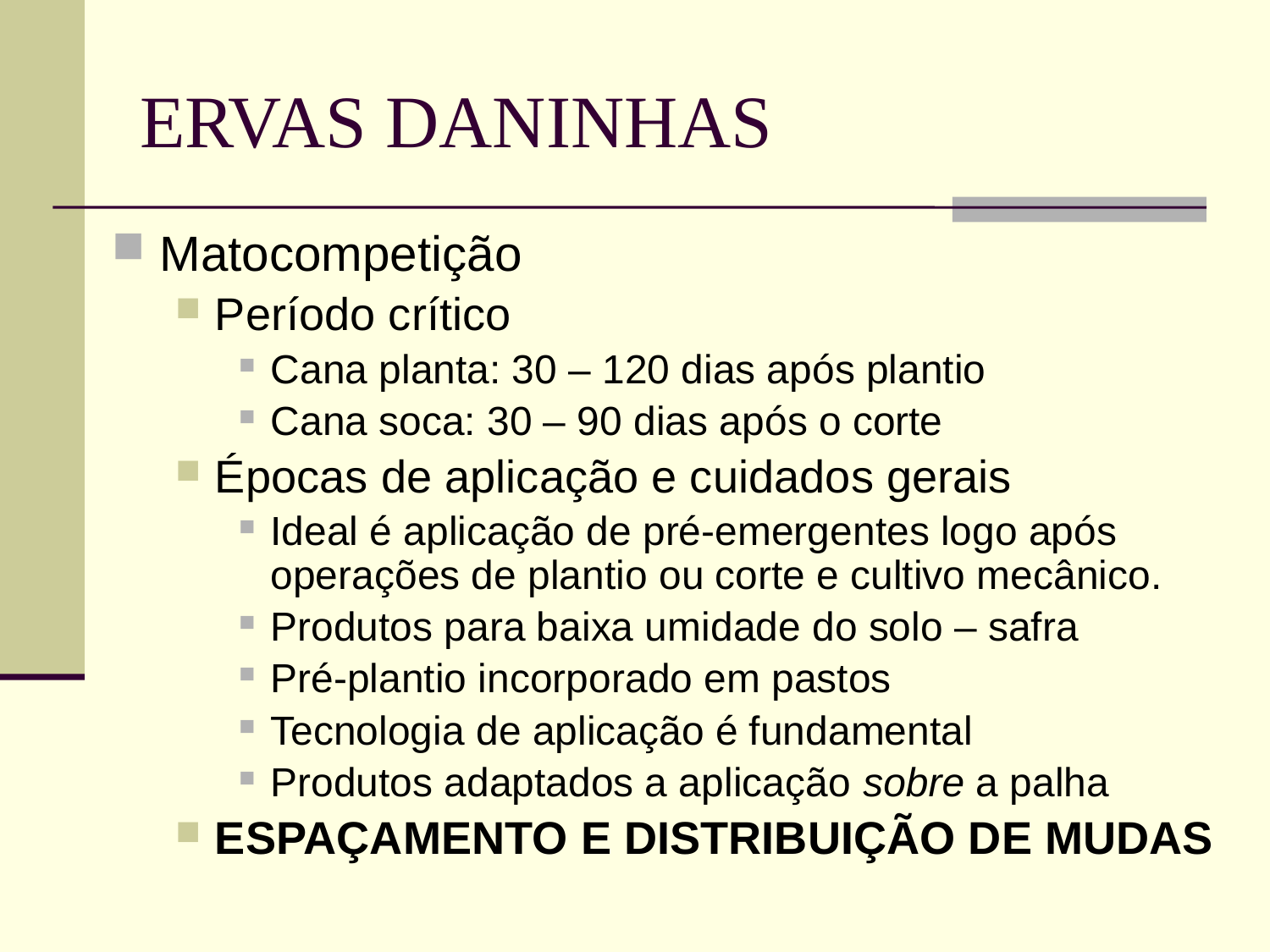

# ERVAS DANINHAS
Matocompetição
Período crítico
Cana planta: 30 – 120 dias após plantio
Cana soca: 30 – 90 dias após o corte
Épocas de aplicação e cuidados gerais
Ideal é aplicação de pré-emergentes logo após operações de plantio ou corte e cultivo mecânico.
Produtos para baixa umidade do solo – safra
Pré-plantio incorporado em pastos
Tecnologia de aplicação é fundamental
Produtos adaptados a aplicação sobre a palha
ESPAÇAMENTO E DISTRIBUIÇÃO DE MUDAS